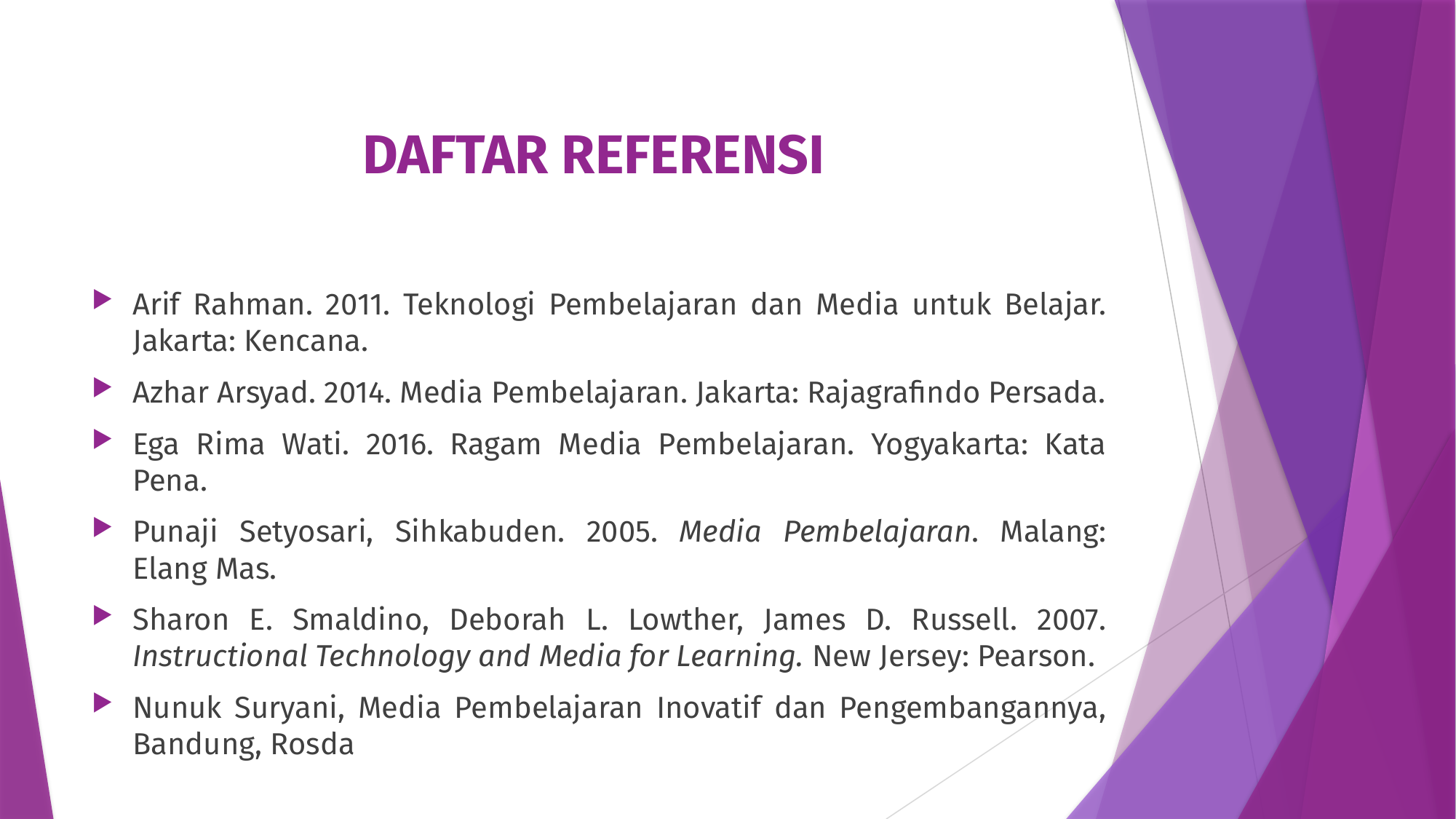

# DAFTAR REFERENSI
Arif Rahman. 2011. Teknologi Pembelajaran dan Media untuk Belajar. Jakarta: Kencana.
Azhar Arsyad. 2014. Media Pembelajaran. Jakarta: Rajagrafindo Persada.
Ega Rima Wati. 2016. Ragam Media Pembelajaran. Yogyakarta: Kata Pena.
Punaji Setyosari, Sihkabuden. 2005. Media Pembelajaran. Malang: Elang Mas.
Sharon E. Smaldino, Deborah L. Lowther, James D. Russell. 2007. Instructional Technology and Media for Learning. New Jersey: Pearson.
Nunuk Suryani, Media Pembelajaran Inovatif dan Pengembangannya, Bandung, Rosda